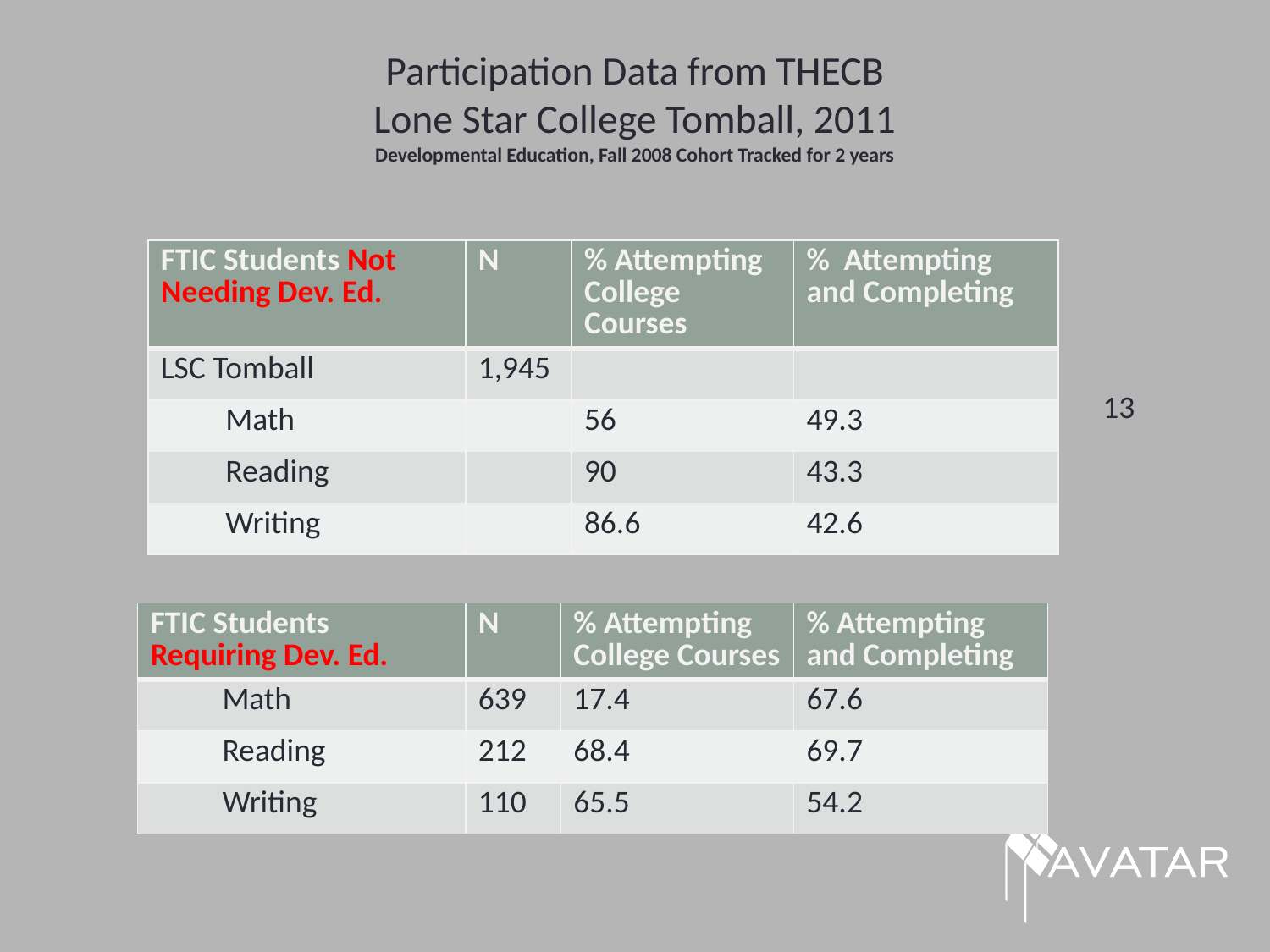

# Participation Data from THECB Lone Star College Tomball, 2011 Developmental Education, Fall 2008 Cohort Tracked for 2 years
| FTIC Students Not Needing Dev. Ed. | N | % Attempting College Courses | % Attempting and Completing |
| --- | --- | --- | --- |
| LSC Tomball | 1,945 |  |  |
| Math |  | 56 | 49.3 |
| Reading |  | 90 | 43.3 |
| Writing |  | 86.6 | 42.6 |
13
| FTIC Students Requiring Dev. Ed. | N | % Attempting College Courses | % Attempting and Completing |
| --- | --- | --- | --- |
| Math | 639 | 17.4 | 67.6 |
| Reading | 212 | 68.4 | 69.7 |
| Writing | 110 | 65.5 | 54.2 |